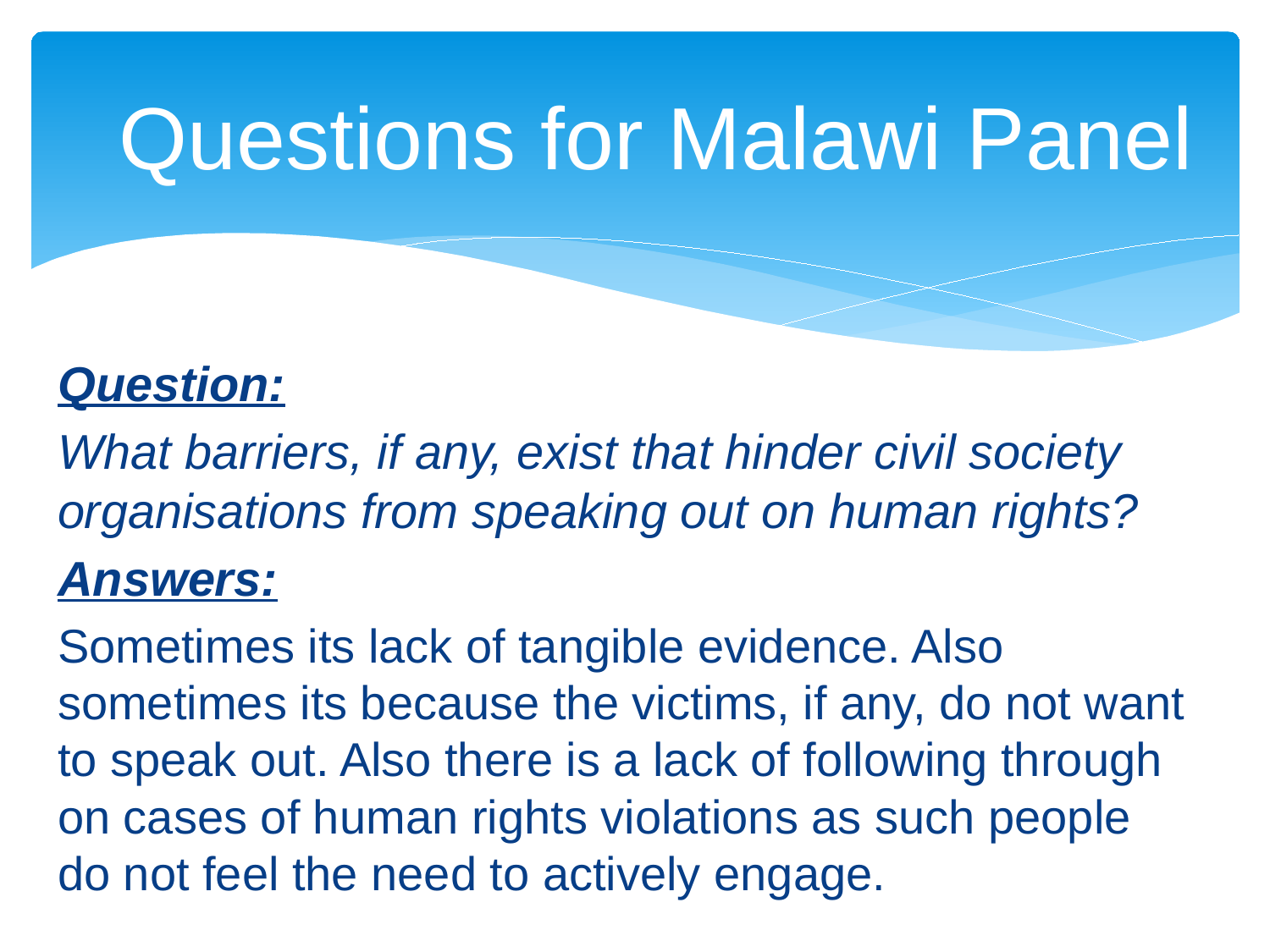

# Questions for Malawi Panel
Question:
What barriers, if any, exist that hinder civil society organisations from speaking out on human rights?
Answers:
Sometimes its lack of tangible evidence. Also sometimes its because the victims, if any, do not want to speak out. Also there is a lack of following through on cases of human rights violations as such people do not feel the need to actively engage.